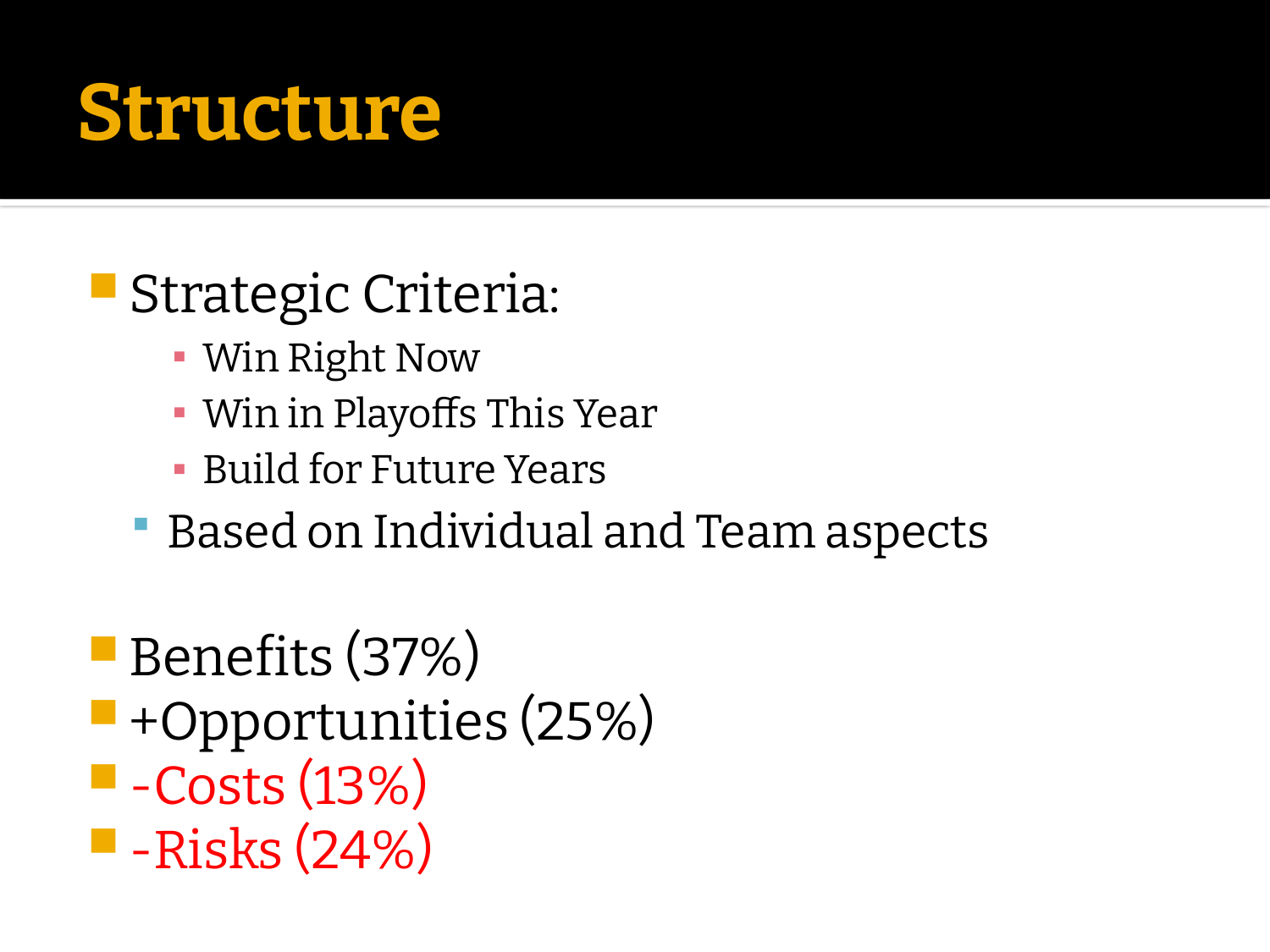

# Structure
Strategic Criteria:
Win Right Now
Win in Playoffs This Year
Build for Future Years
Based on Individual and Team aspects

Benefits (37%)
+Opportunities (25%)
-Costs (13%)
-Risks (24%)